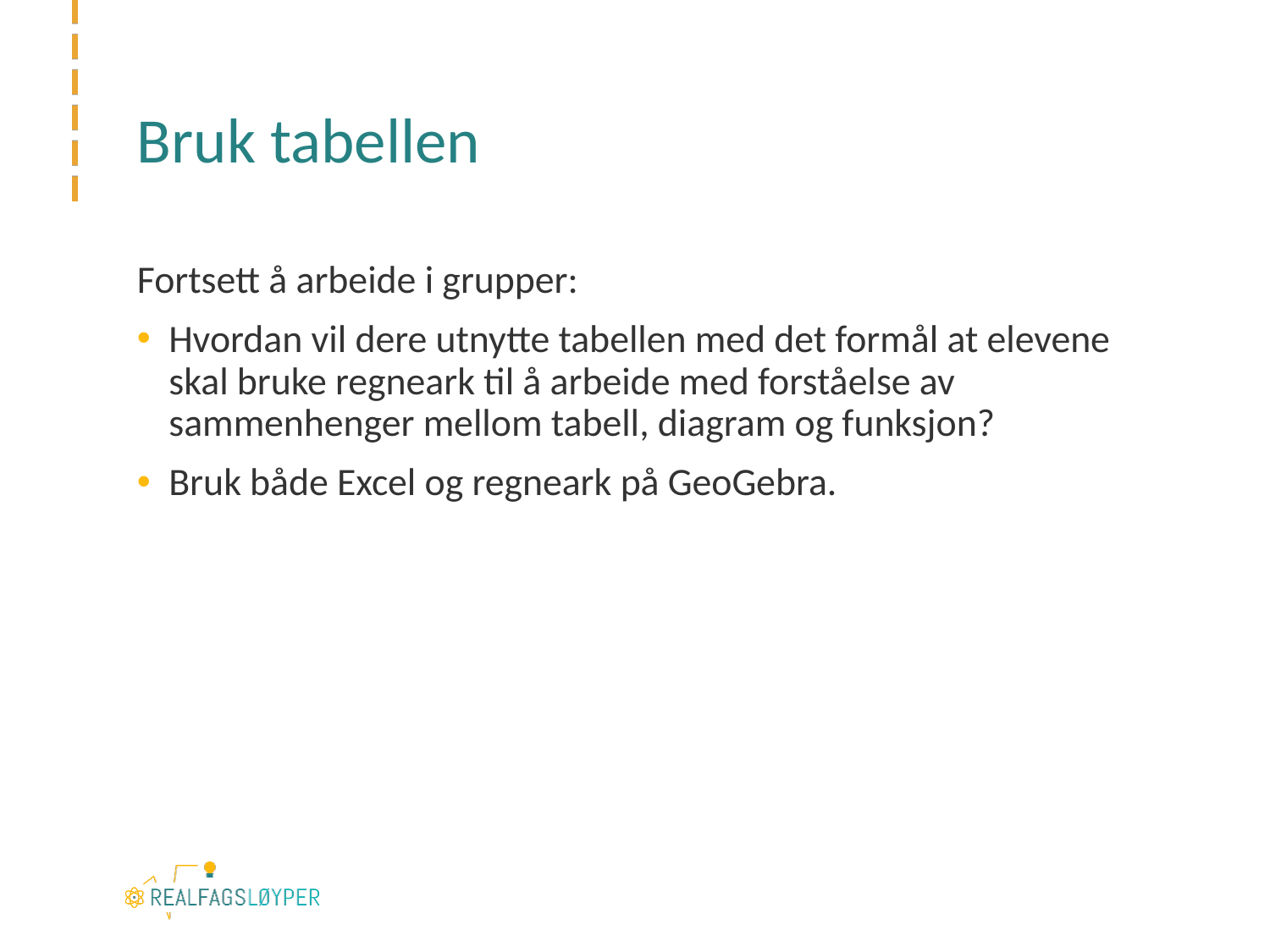

# Bruk tabellen
Fortsett å arbeide i grupper:
Hvordan vil dere utnytte tabellen med det formål at elevene skal bruke regneark til å arbeide med forståelse av sammenhenger mellom tabell, diagram og funksjon?
Bruk både Excel og regneark på GeoGebra.